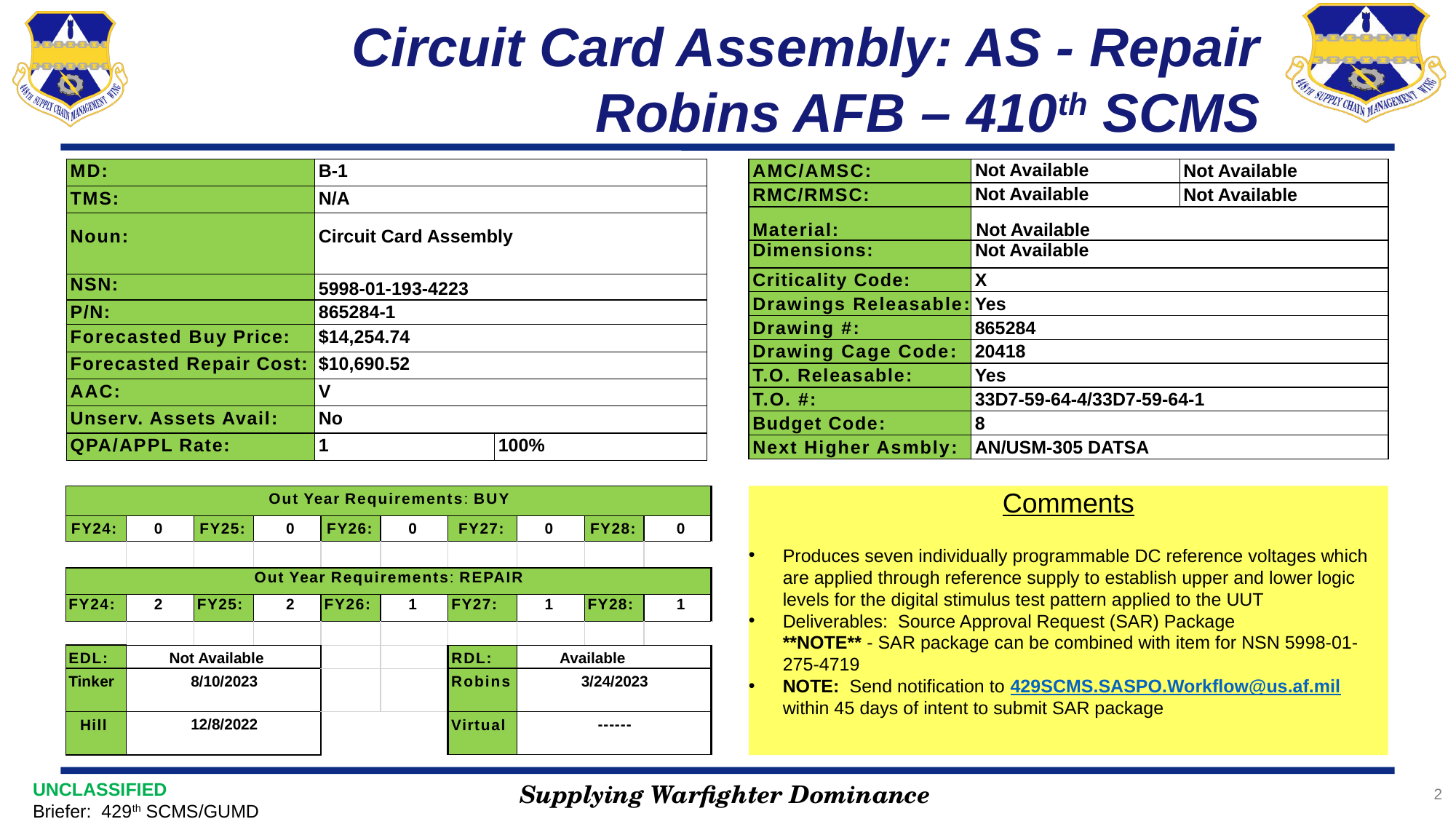

# Circuit Card Assembly: AS - Repair Robins AFB – 410th SCMS
| AMC/AMSC: | Not Available | Not Available |
| --- | --- | --- |
| RMC/RMSC: | Not Available | Not Available |
| Material: | Not Available |  |
| Dimensions: | Not Available |  |
| Criticality Code: | X |  |
| Drawings Releasable: | Yes |  |
| Drawing #: | 865284 |  |
| Drawing Cage Code: | 20418 |  |
| T.O. Releasable: | Yes |  |
| T.O. #: | 33D7-59-64-4/33D7-59-64-1 |  |
| Budget Code: | 8 |  |
| Next Higher Asmbly: | AN/USM-305 DATSA |  |
| MD: | B-1 |  |
| --- | --- | --- |
| TMS: | N/A |  |
| Noun: | Circuit Card Assembly |  |
| NSN: | 5998-01-193-4223 |  |
| P/N: | 865284-1 |  |
| Forecasted Buy Price: | $14,254.74 |  |
| Forecasted Repair Cost: | $10,690.52 |  |
| AAC: | V |  |
| Unserv. Assets Avail: | No |  |
| QPA/APPL Rate: | 1 | 100% |
| Out Year Requirements: BUY |  |  |  |  |  |  |  |  |  |
| --- | --- | --- | --- | --- | --- | --- | --- | --- | --- |
| FY24: | 0 | FY25: | 0 | FY26: | 0 | FY27: | 0 | FY28: | 0 |
|  |  |  |  |  |  |  |  |  |  |
| Out Year Requirements: REPAIR |  |  |  |  |  |  |  |  |  |
| FY24: | 2 | FY25: | 2 | FY26: | 1 | FY27: | 1 | FY28: | 1 |
|  |  |  |  |  |  |  |  |  |  |
| EDL: | Not Available |  |  |  |  | RDL: | Available |  |  |
| Tinker | 8/10/2023 |  |  |  |  | Robins | 3/24/2023 |  |  |
| Hill | 12/8/2022 |  |  |  |  | Virtual | ------ |  |  |
Comments

Produces seven individually programmable DC reference voltages which are applied through reference supply to establish upper and lower logic levels for the digital stimulus test pattern applied to the UUT
Deliverables:  Source Approval Request (SAR) Package                **NOTE** - SAR package can be combined with item for NSN 5998-01-275-4719
NOTE:  Send notification to 429SCMS.SASPO.Workflow@us.af.mil within 45 days of intent to submit SAR package

Supplying Warfighter Dominance
2